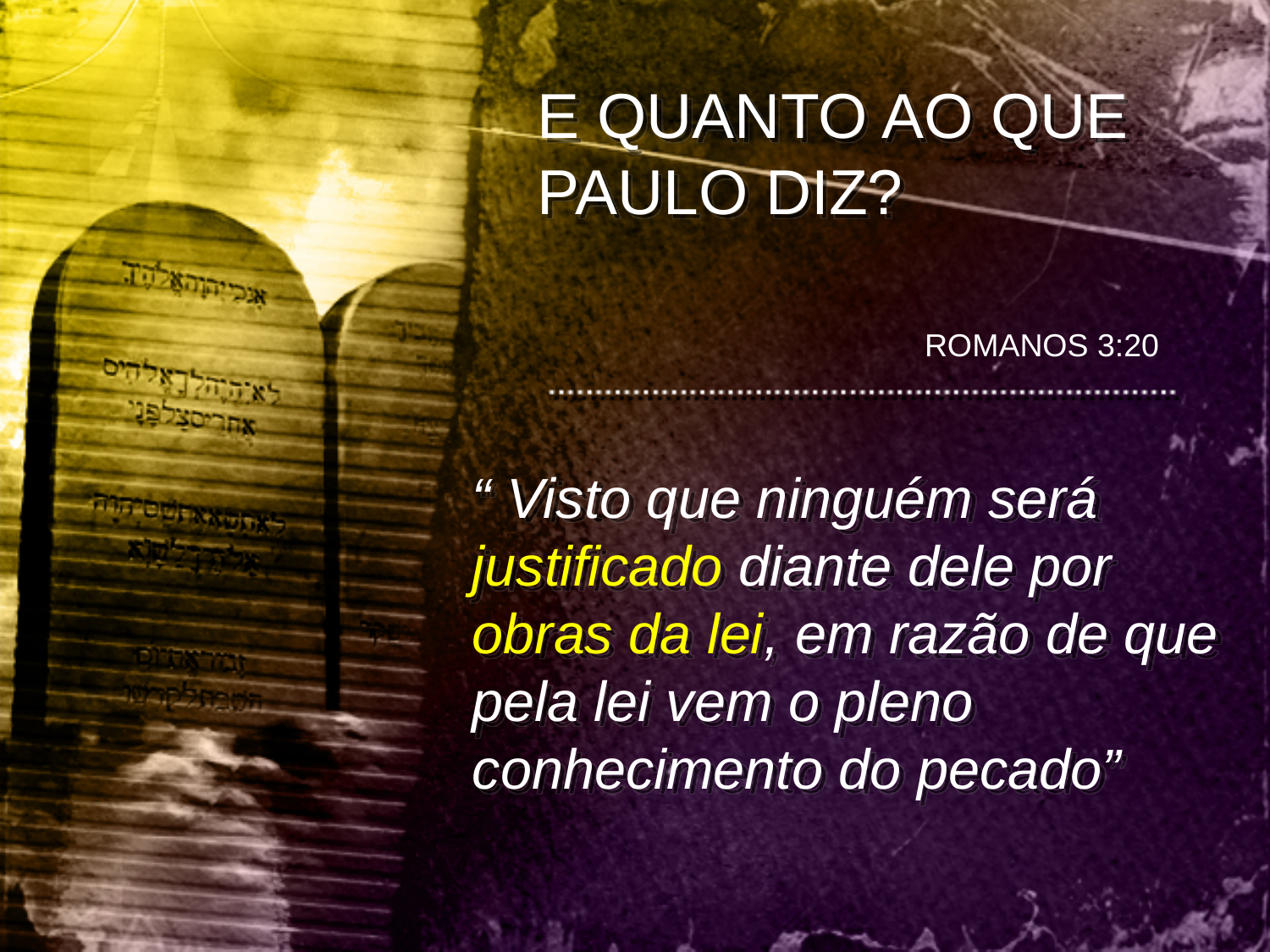

E QUANTO AO QUE PAULO DIZ?
ROMANOS 3:20

“ Visto que ninguém será justificado diante dele por obras da lei, em razão de que pela lei vem o pleno conhecimento do pecado”